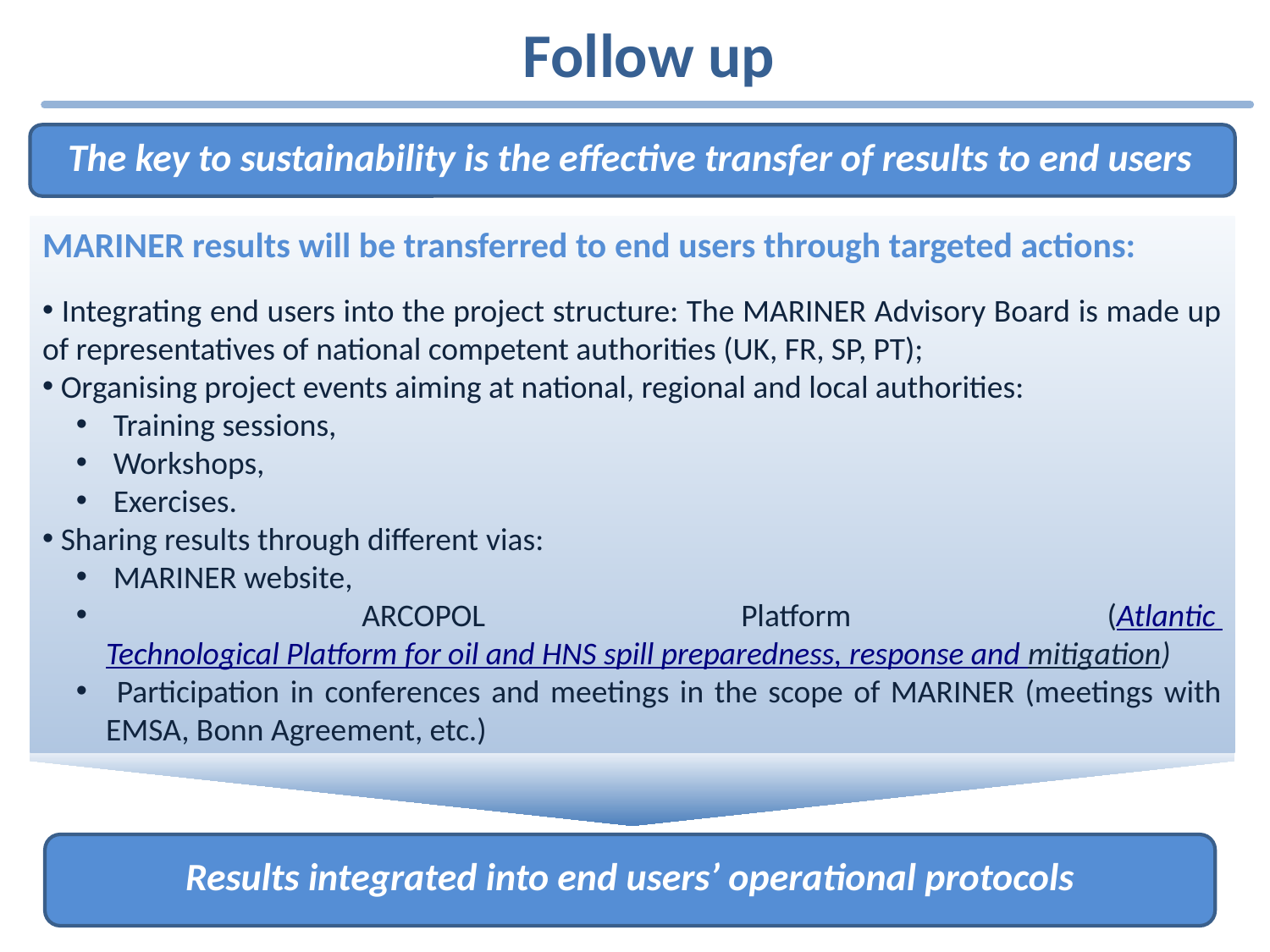

Follow up

The key to sustainability is the effective transfer of results to end users

MARINER results will be transferred to end users through targeted actions:

 Integrating end users into the project structure: The MARINER Advisory Board is made up of representatives of national competent authorities (UK, FR, SP, PT);
 Organising project events aiming at national, regional and local authorities:
 Training sessions,
 Workshops,
 Exercises.
 Sharing results through different vias:
 MARINER website,
 ARCOPOL Platform (Atlantic Technological Platform for oil and HNS spill preparedness, response and mitigation)
 Participation in conferences and meetings in the scope of MARINER (meetings with EMSA, Bonn Agreement, etc.)

Results integrated into end users’ operational protocols